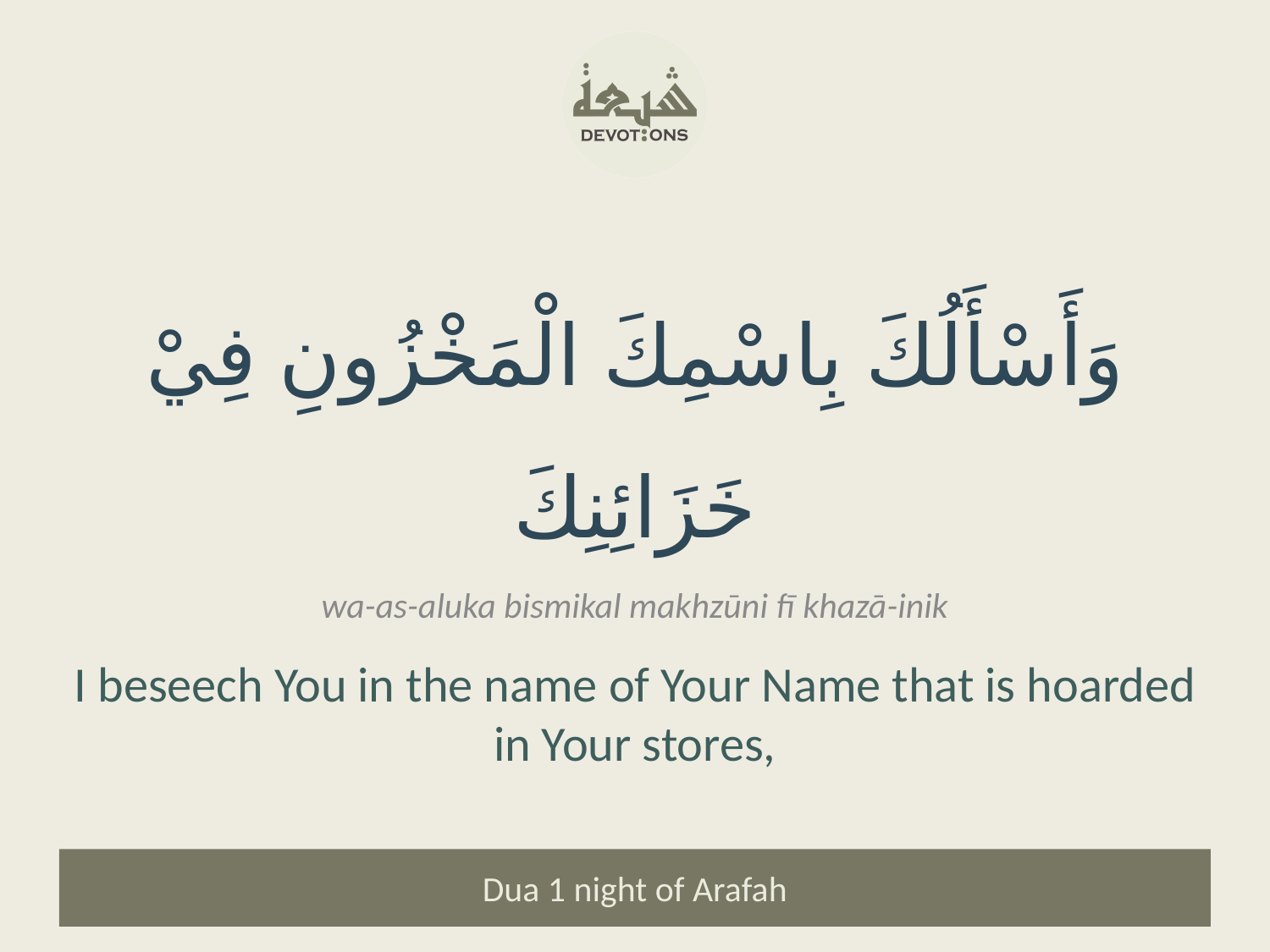

وَأَسْأَلُكَ بِاسْمِكَ الْمَخْزُونِ فِيْ خَزَائِنِكَ
wa-as-aluka bismikal makhzūni fī khazā-inik
I beseech You in the name of Your Name that is hoarded in Your stores,
Dua 1 night of Arafah